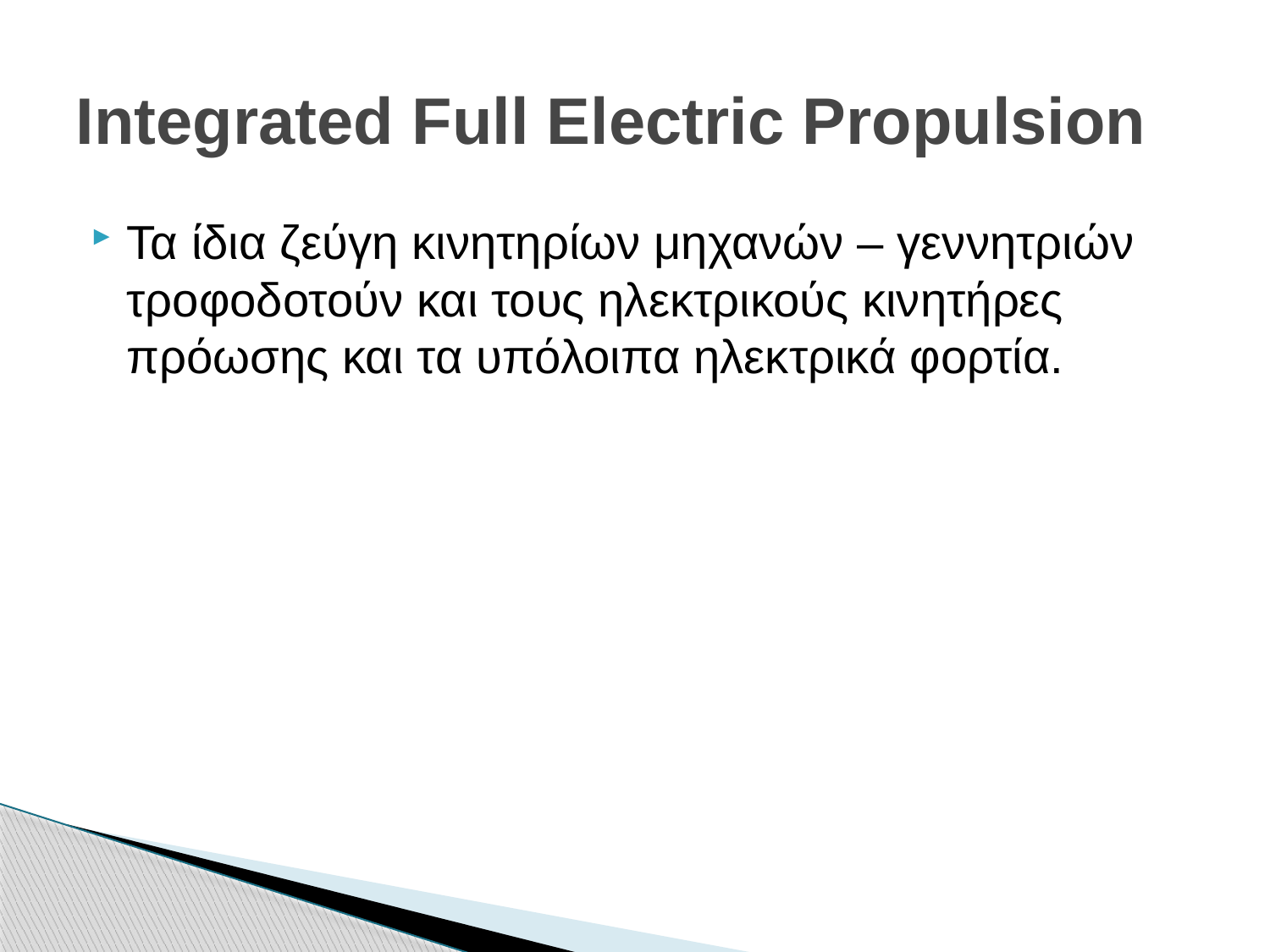

# Integrated Full Electric Propulsion
Τα ίδια ζεύγη κινητηρίων μηχανών – γεννητριών τροφοδοτούν και τους ηλεκτρικούς κινητήρες πρόωσης και τα υπόλοιπα ηλεκτρικά φορτία.